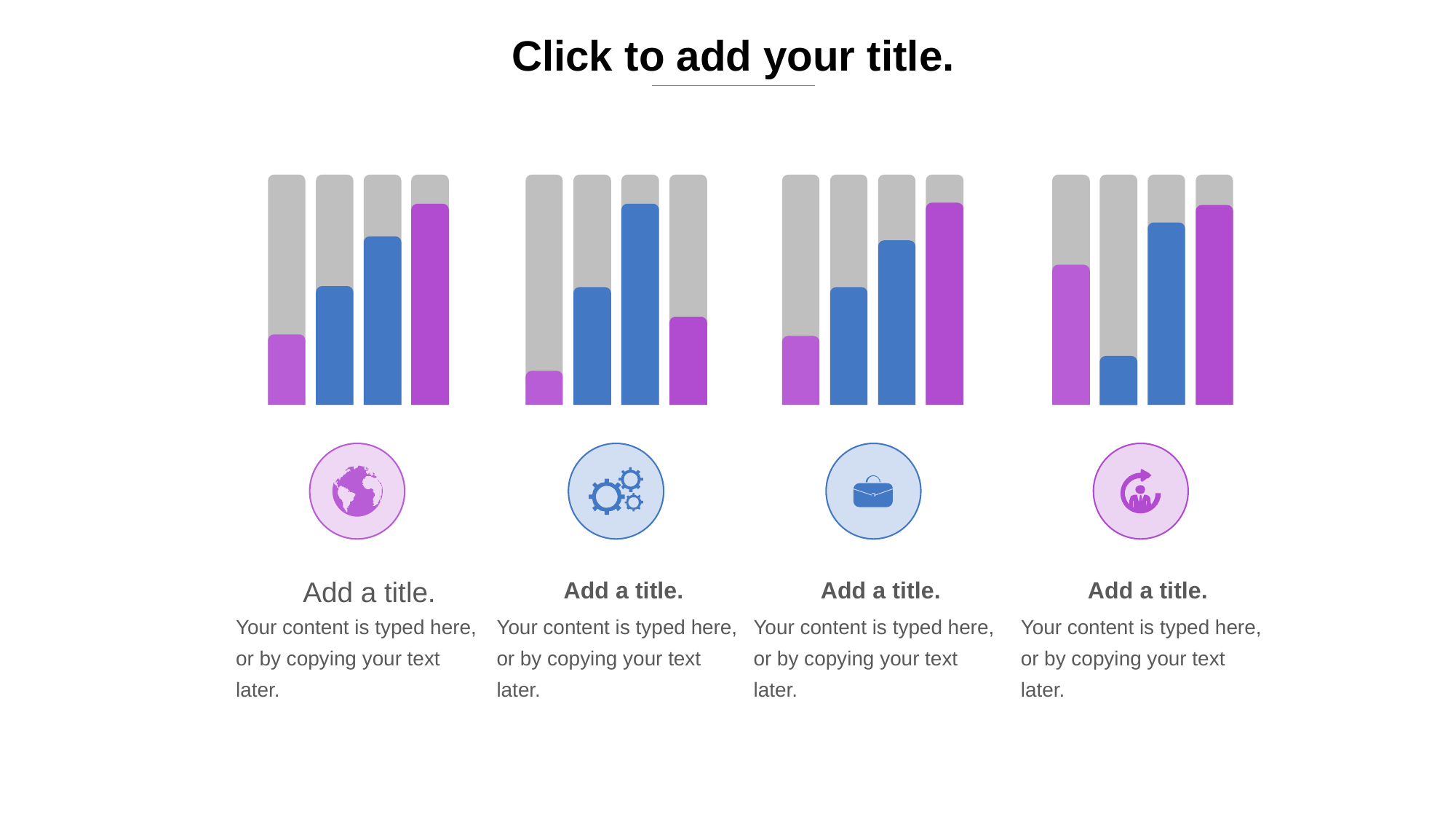

Click to add your title.

Add a title.
Add a title.
Add a title.
Add a title.
Your content is typed here, or by copying your text later.
Your content is typed here, or by copying your text later.
Your content is typed here, or by copying your text later.
Your content is typed here, or by copying your text later.